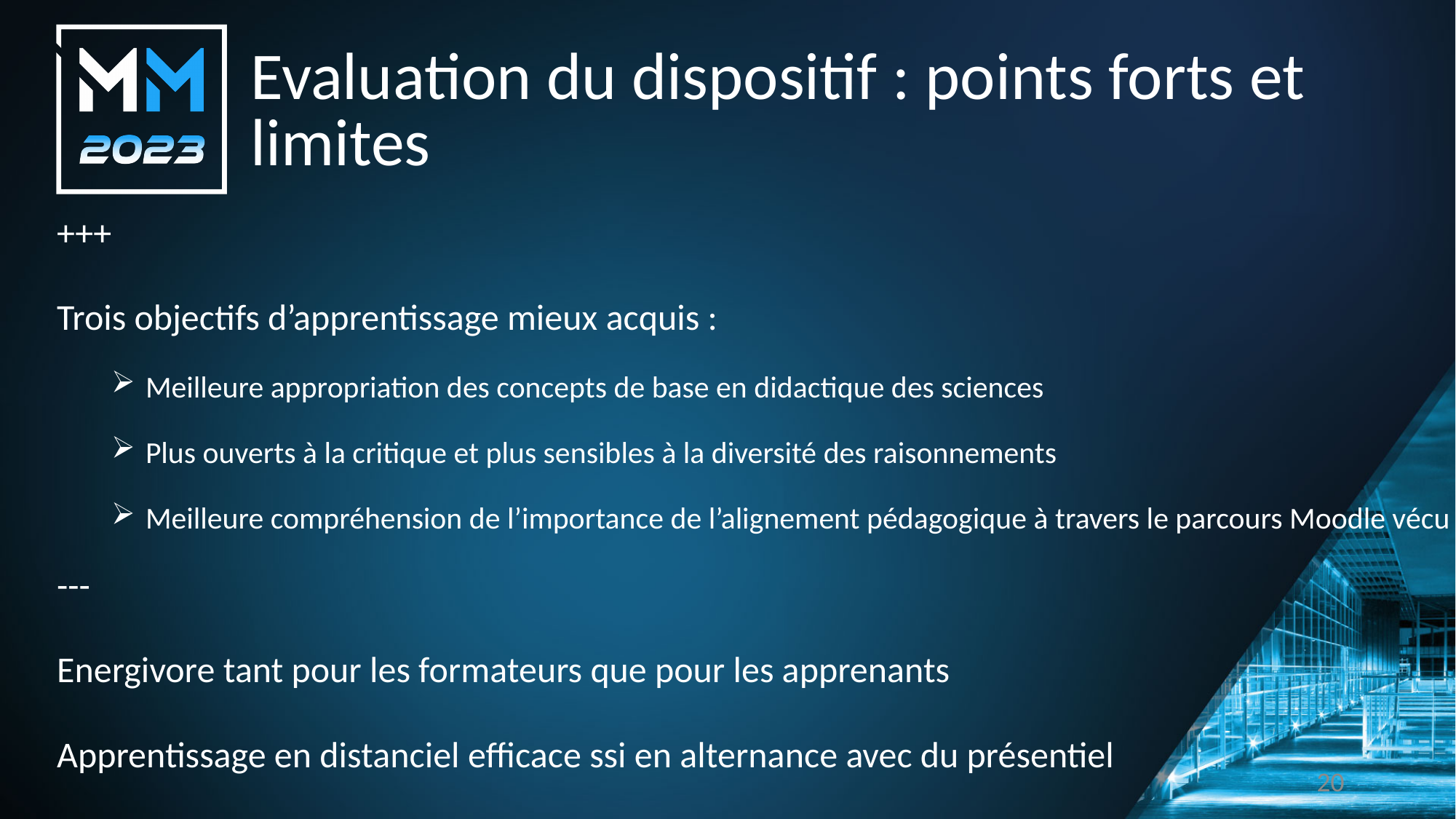

# Evaluation du dispositif : points forts et limites
+++
Trois objectifs d’apprentissage mieux acquis :
Meilleure appropriation des concepts de base en didactique des sciences
Plus ouverts à la critique et plus sensibles à la diversité des raisonnements
Meilleure compréhension de l’importance de l’alignement pédagogique à travers le parcours Moodle vécu
---
Energivore tant pour les formateurs que pour les apprenants
Apprentissage en distanciel efficace ssi en alternance avec du présentiel
20